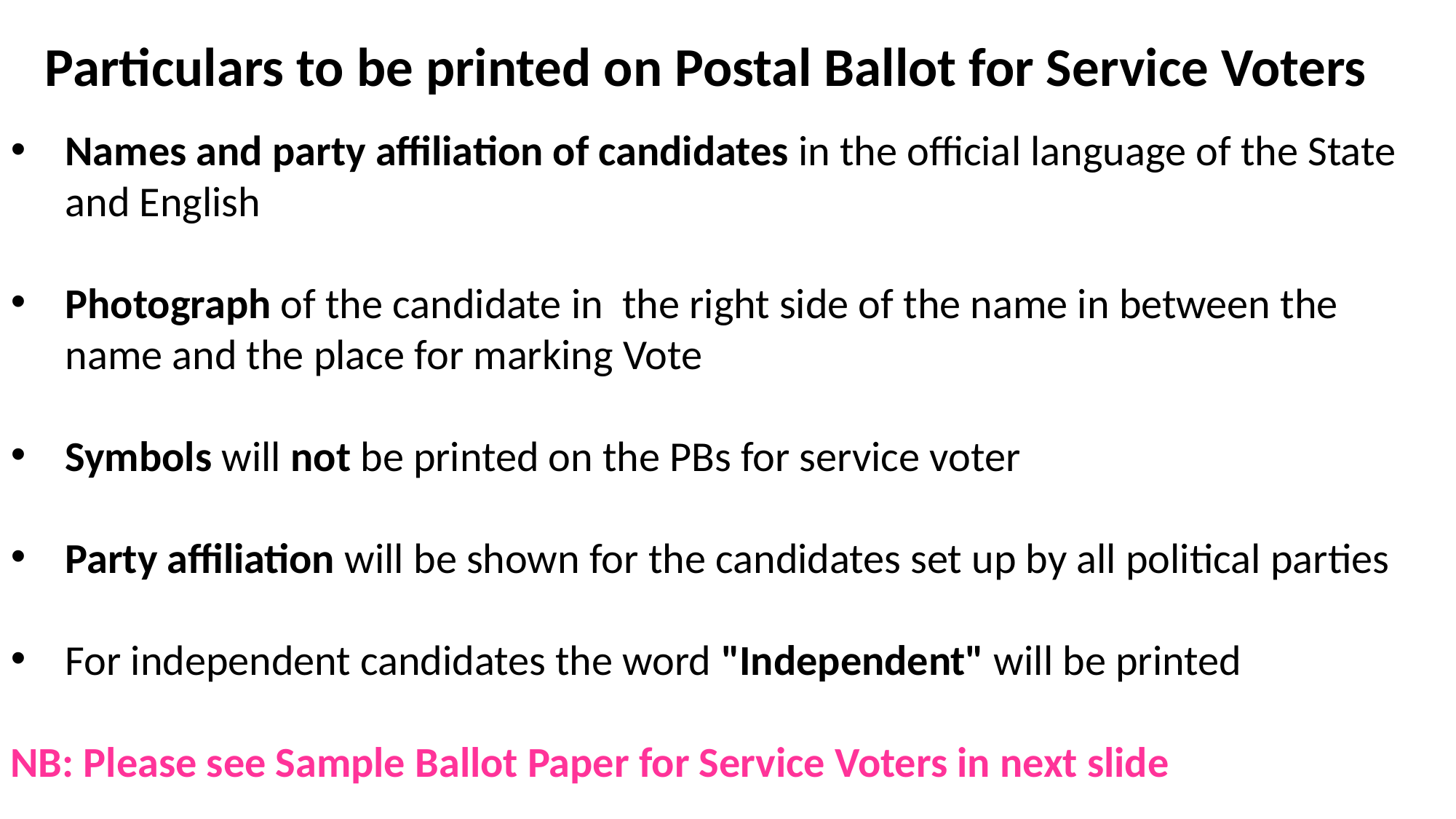

Particulars to be printed on Postal Ballot for Service Voters
Names and party affiliation of candidates in the official language of the State and English

Photograph of the candidate in  the right side of the name in between the name and the place for marking Vote

Symbols will not be printed on the PBs for service voter

Party affiliation will be shown for the candidates set up by all political parties

For independent candidates the word "Independent" will be printed

NB: Please see Sample Ballot Paper for Service Voters in next slide